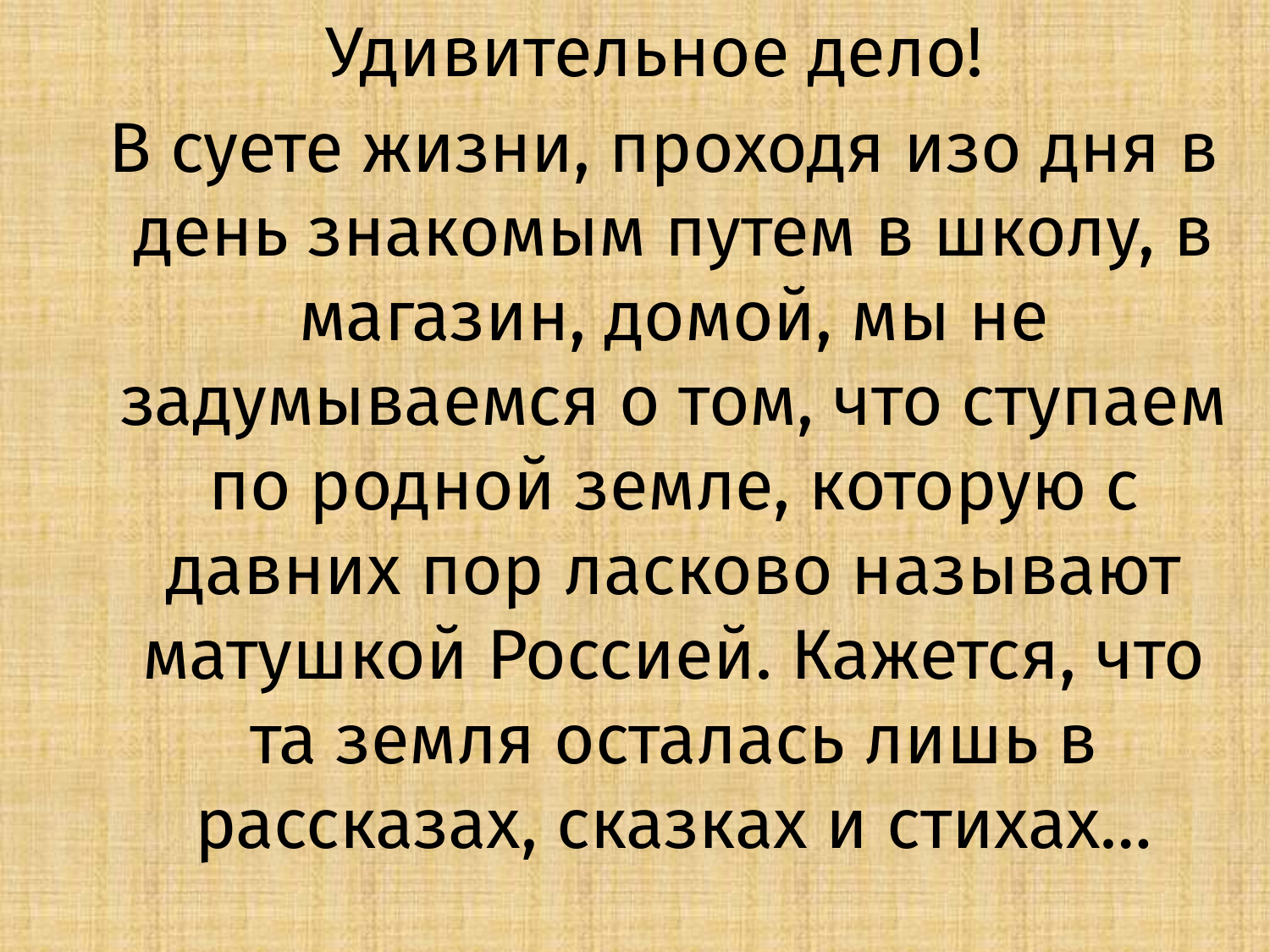

Удивительное дело!
 В суете жизни, проходя изо дня в день знакомым путем в школу, в магазин, домой, мы не задумываемся о том, что ступаем по родной земле, которую с давних пор ласково называют матушкой Россией. Кажется, что та земля осталась лишь в рассказах, сказках и стихах…